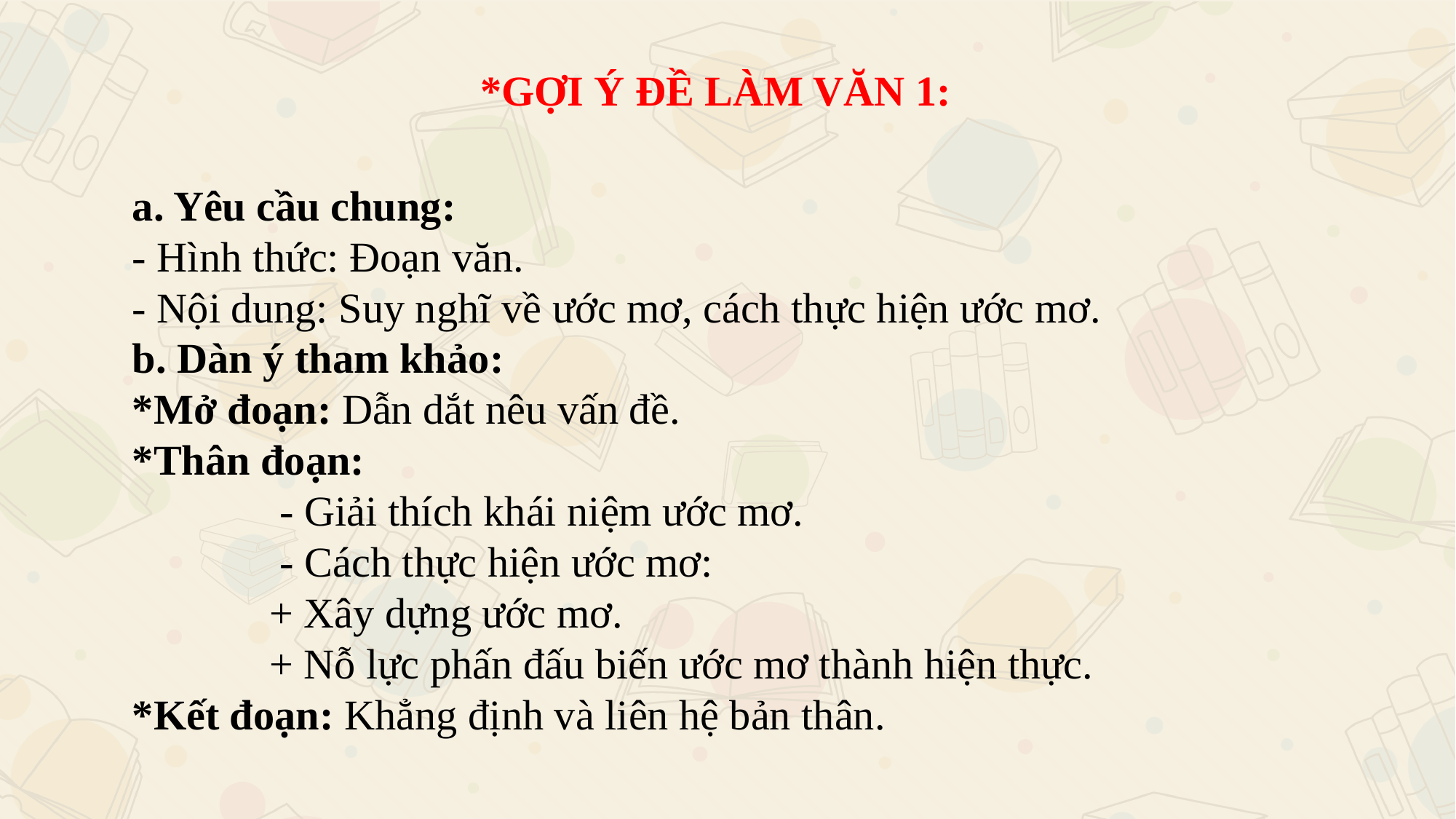

*GỢI Ý ĐỀ LÀM VĂN 1:
a. Yêu cầu chung:
- Hình thức: Đoạn văn.
- Nội dung: Suy nghĩ về ước mơ, cách thực hiện ước mơ.
b. Dàn ý tham khảo:
*Mở đoạn: Dẫn dắt nêu vấn đề.
*Thân đoạn:
              - Giải thích khái niệm ước mơ.
              - Cách thực hiện ước mơ:
             + Xây dựng ước mơ.
             + Nỗ lực phấn đấu biến ước mơ thành hiện thực.
*Kết đoạn: Khẳng định và liên hệ bản thân.